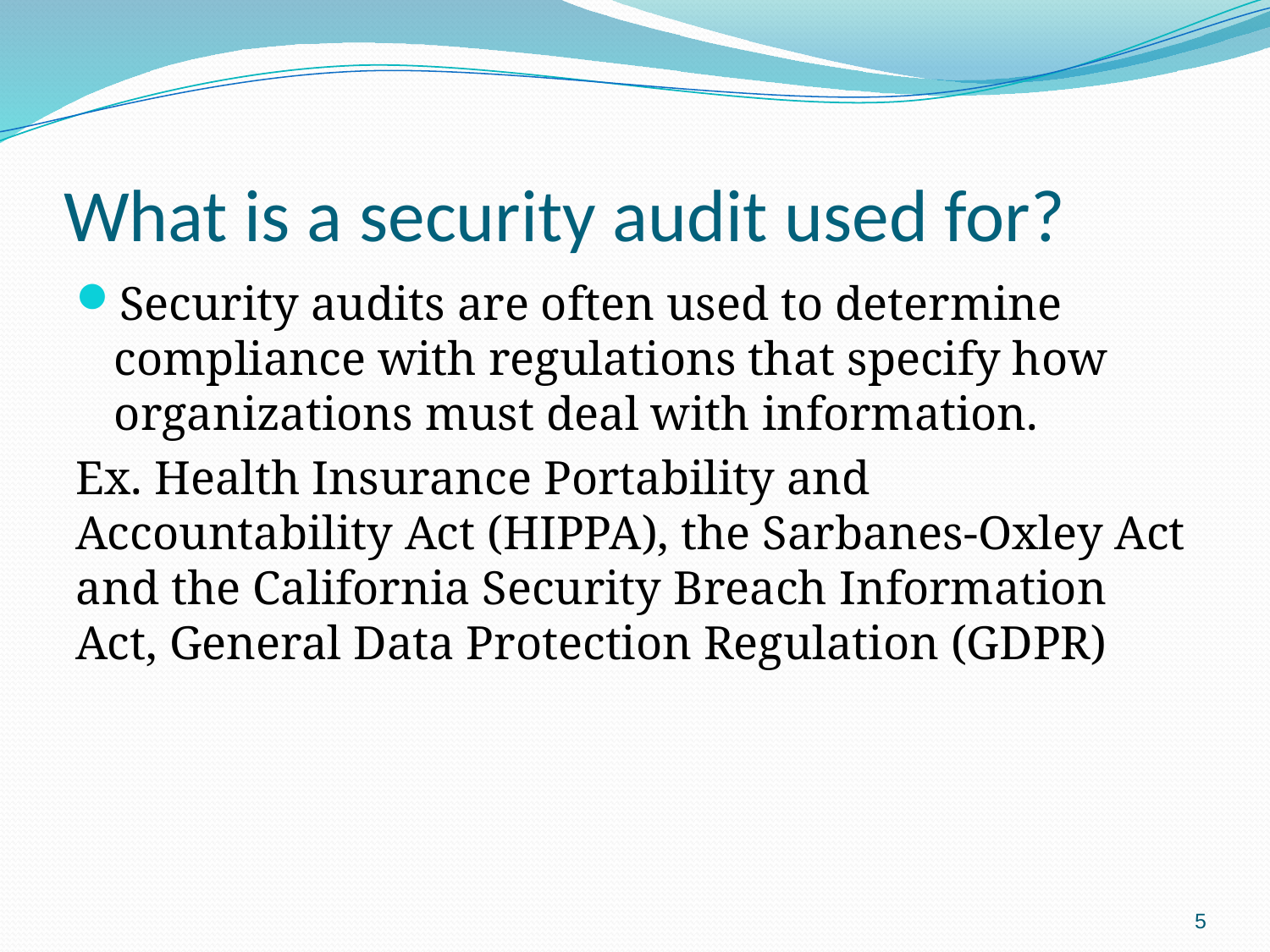

# What is a security audit used for?
Security audits are often used to determine compliance with regulations that specify how organizations must deal with information.
Ex. Health Insurance Portability and Accountability Act (HIPPA), the Sarbanes-Oxley Act and the California Security Breach Information Act, General Data Protection Regulation (GDPR)
5